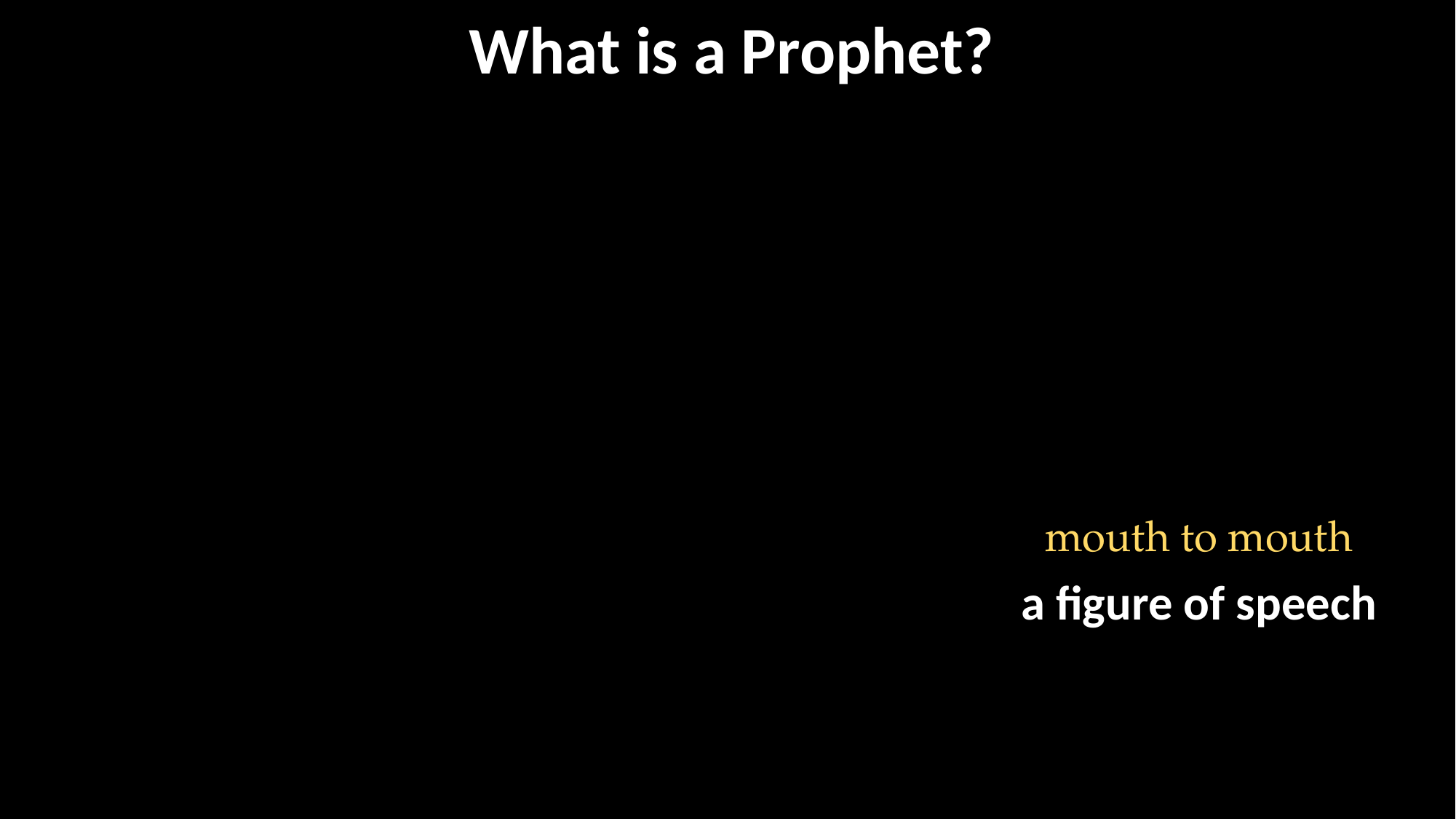

What is a Prophet?
Numbers 12:1-8
“Now hear My words:
If there is a prophet among you,
I, the Lord, will make Myself known to him in a vision. I will speak with him in a dream. It is not this way for My servant Moses;
He is faithful in all My household;
With him I speak mouth to mouth
a figure of speech